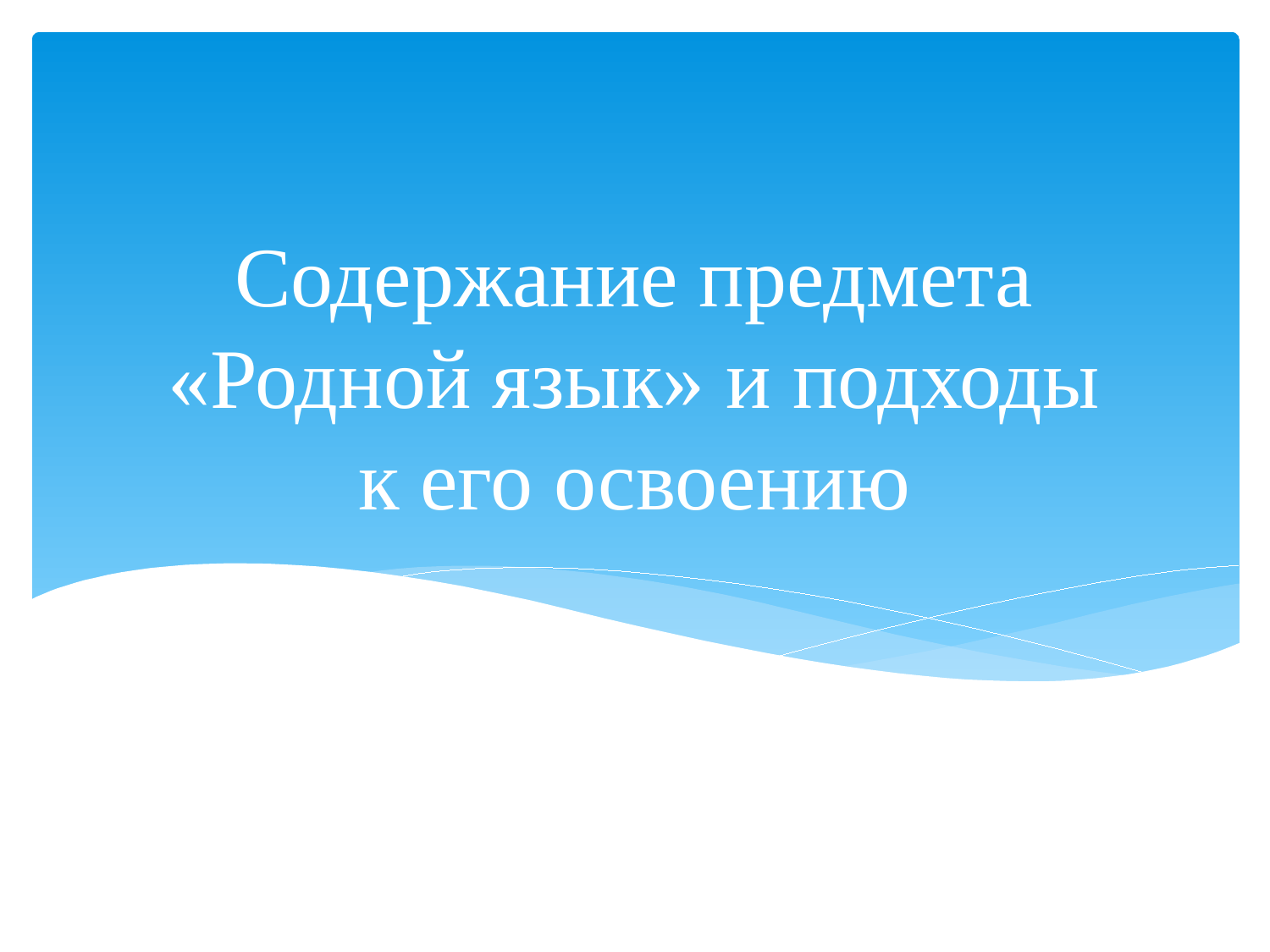

# Содержание предмета «Родной язык» и подходы к его освоению